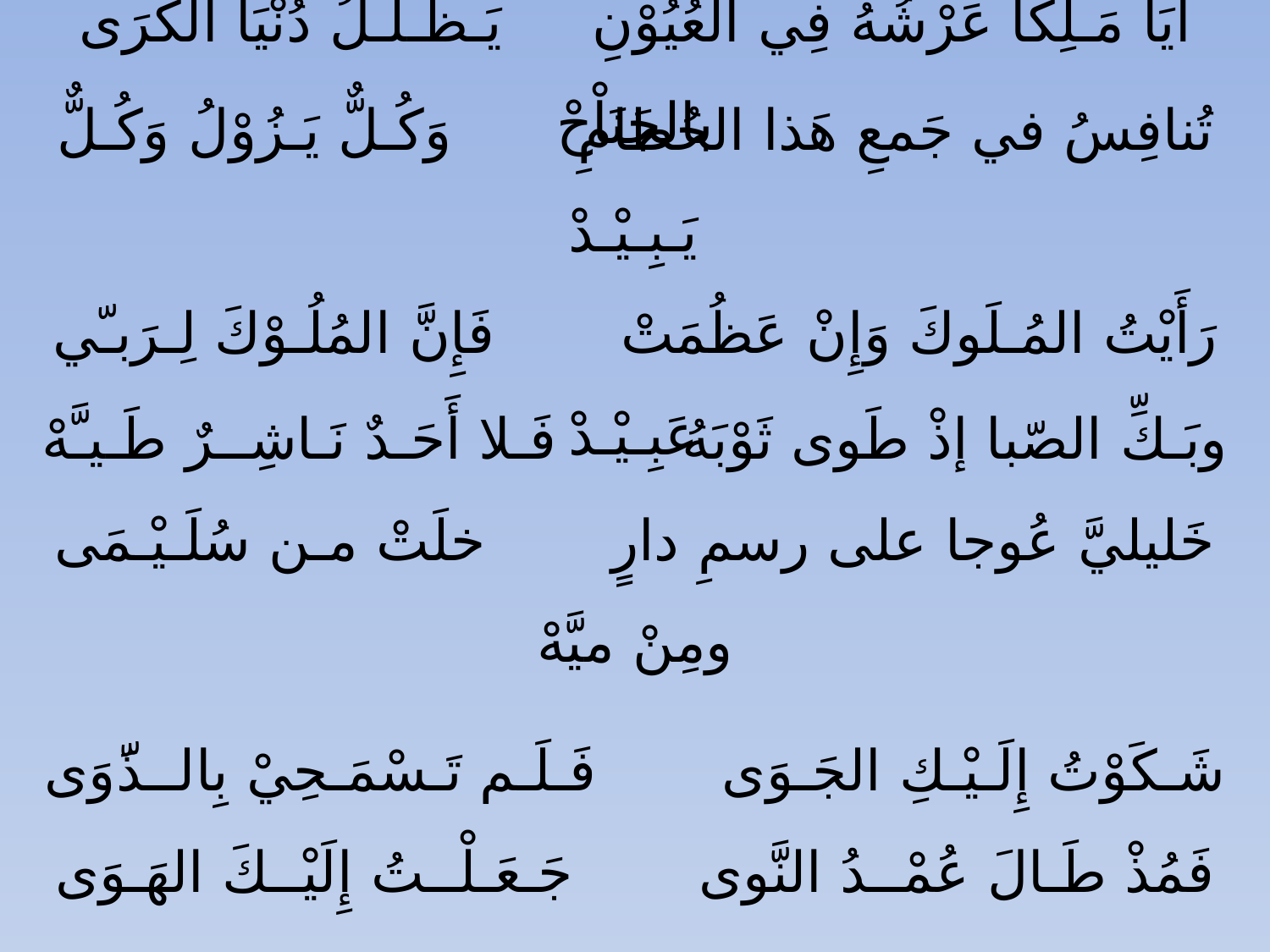

أيَاْ مَـلِكَاً عَرْشُهُ فِي العُيُوْنِ	     يَـظَـلَّـلُ دُنْيَاْ الْكَرَى بالجَنَاْحْ
تُنافِسُ في جَمعِ هَذا الحُطامِ       وَكُـلٌّ يَـزُوْلُ وَكُـلٌّ يَـبِـيْـدْ
رَأَيْتُ المُـلَوكَ وَإِنْ عَظُمَتْ       فَإِنَّ المُلُـوْكَ لِـرَبـّي عَبِـيْـدْ
وبَـكِّ الصّبا إذْ طَوى ثَوْبَهُ       فَـلا أَحَـدٌ نَـاشِــرٌ طَـيـَّهْ
خَليليَّ عُوجا على رسمِ دارٍ       خلَتْ مـن سُلَـيْـمَى ومِنْ ميَّهْ
شَـكَوْتُ إِلَـيْـكِ الجَـوَى       فَـلَـم تَـسْمَـحِيْ بِالــذَّوَى
فَمُذْ طَـالَ عُمْــدُ النَّوى       جَـعَـلْــتُ إِلَيْــكَ الهَـوَى